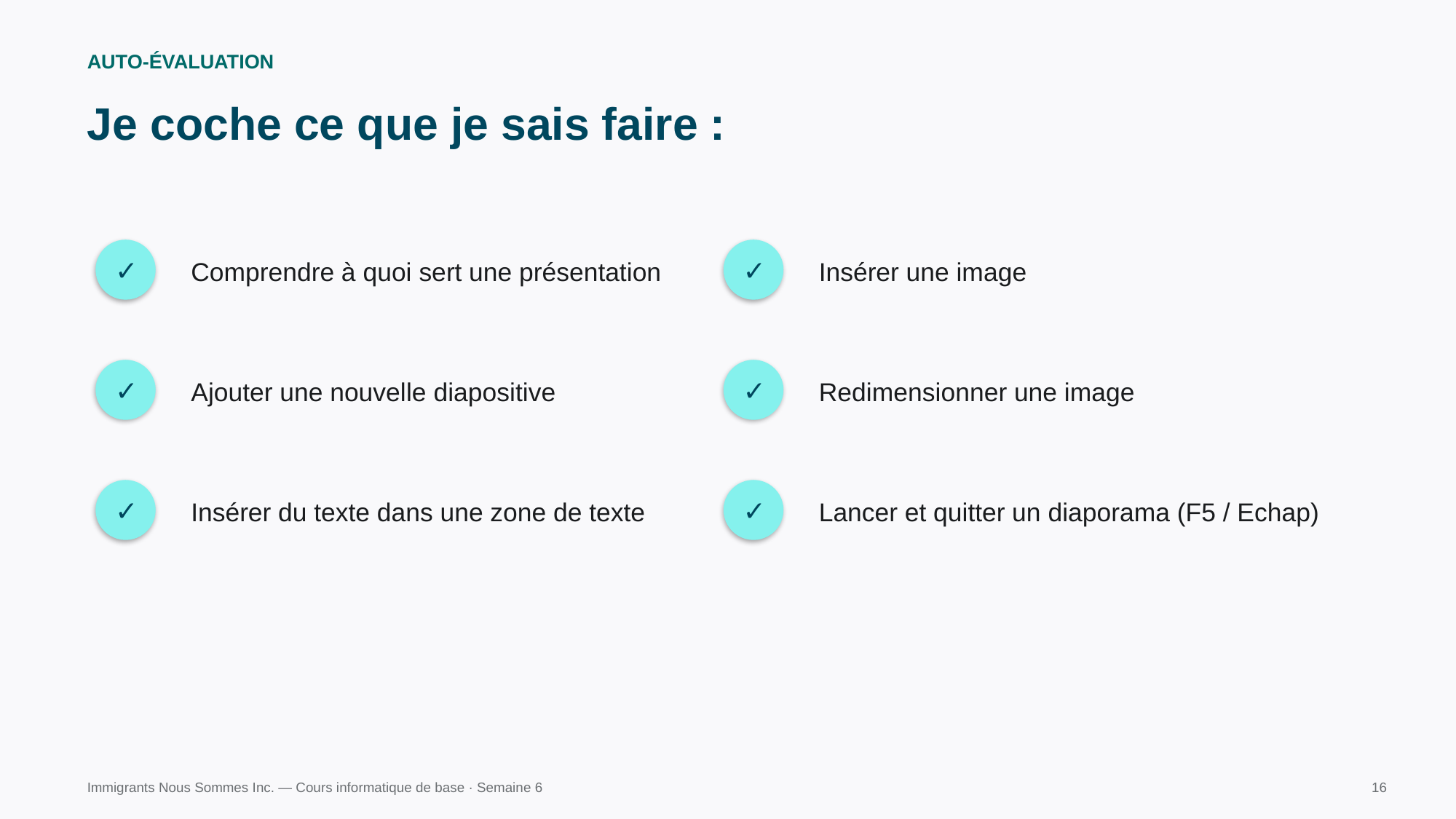

AUTO-ÉVALUATION
Je coche ce que je sais faire :
Comprendre à quoi sert une présentation
Insérer une image
✓
✓
Ajouter une nouvelle diapositive
Redimensionner une image
✓
✓
Insérer du texte dans une zone de texte
Lancer et quitter un diaporama (F5 / Echap)
✓
✓
Immigrants Nous Sommes Inc. — Cours informatique de base · Semaine 6
16